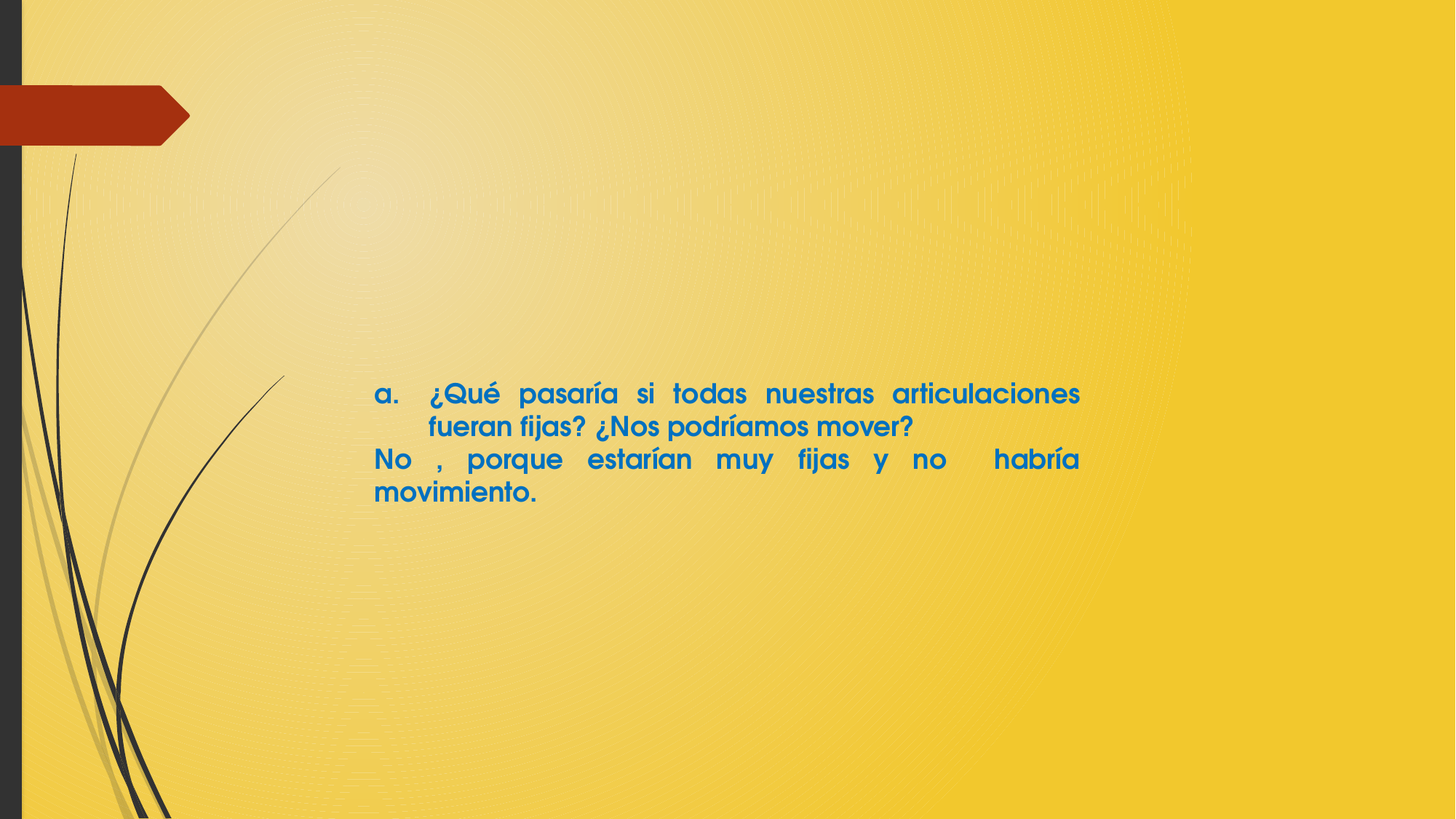

¿Qué pasaría si todas nuestras articulaciones fueran fijas? ¿Nos podríamos mover?
No , porque estarían muy fijas y no  habría movimiento.